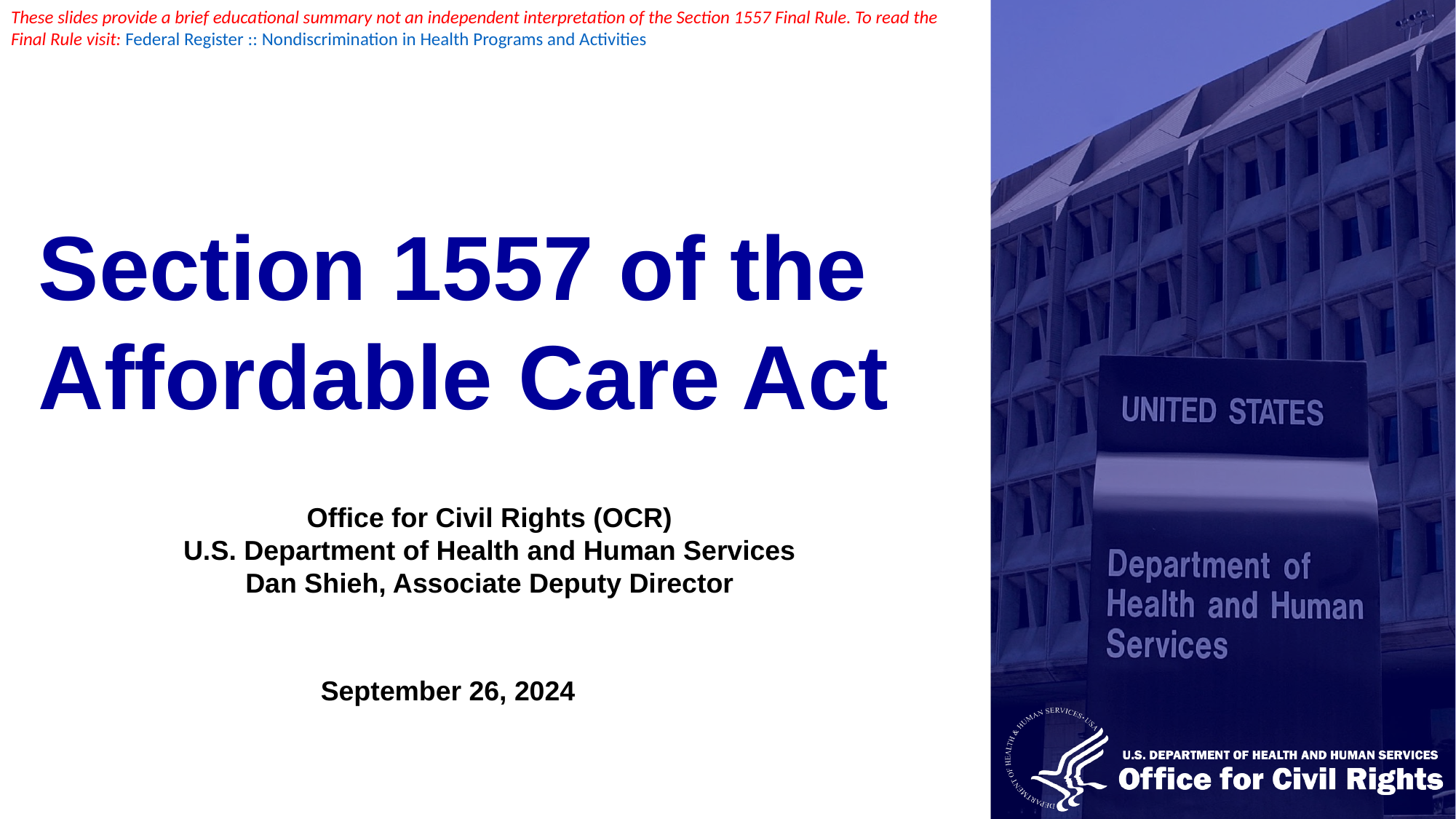

These slides provide a brief educational summary not an independent interpretation of the Section 1557 Final Rule. To read the Final Rule visit: Federal Register :: Nondiscrimination in Health Programs and Activities
# Section 1557 of the Affordable Care Act
Office for Civil Rights (OCR)​
U.S. Department of Health and Human Services
Dan Shieh, Associate Deputy Director
September 26, 2024​